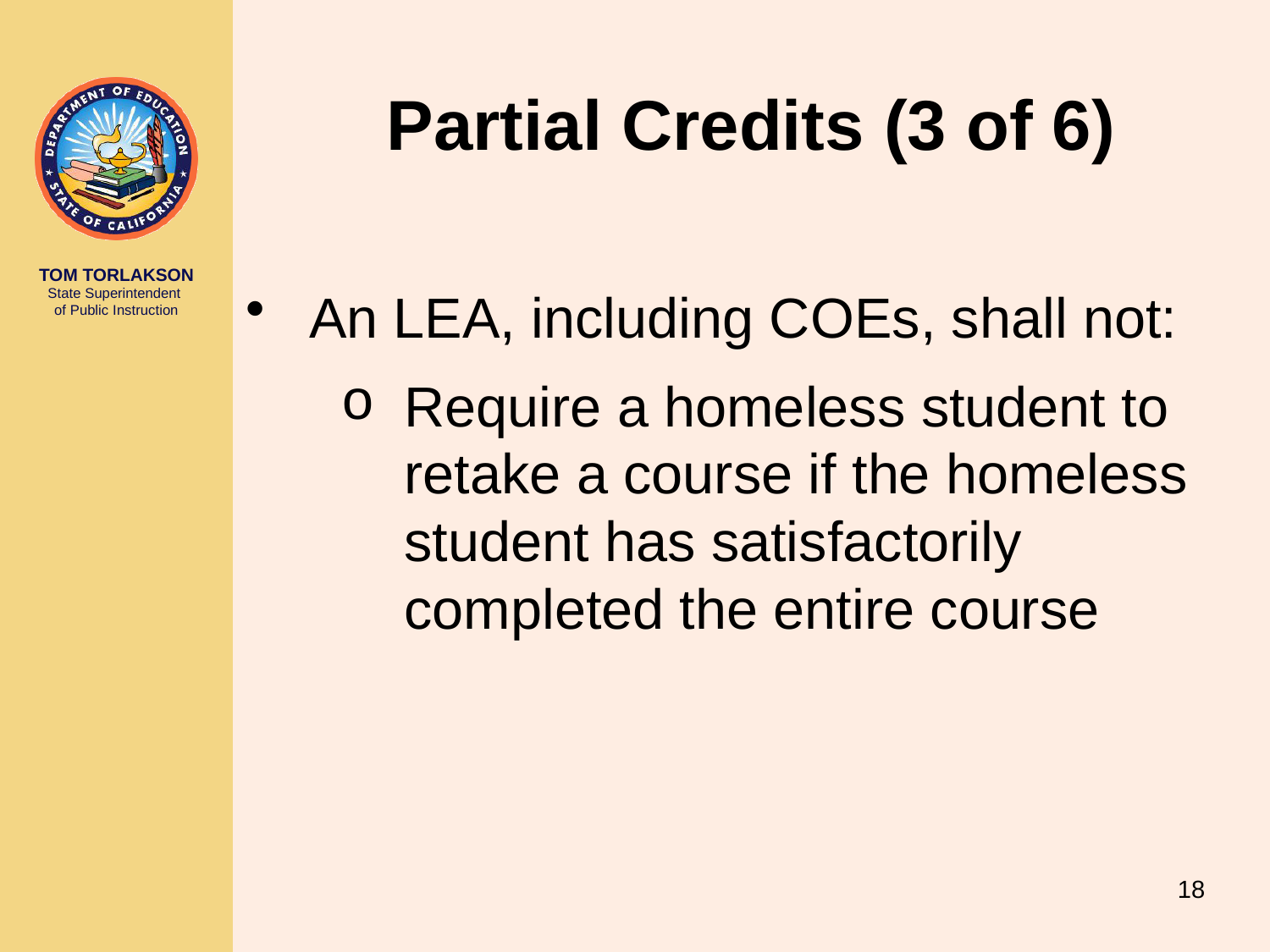

Partial Credits (3 of 6)
An LEA, including COEs, shall not:
Require a homeless student to retake a course if the homeless student has satisfactorily completed the entire course
18